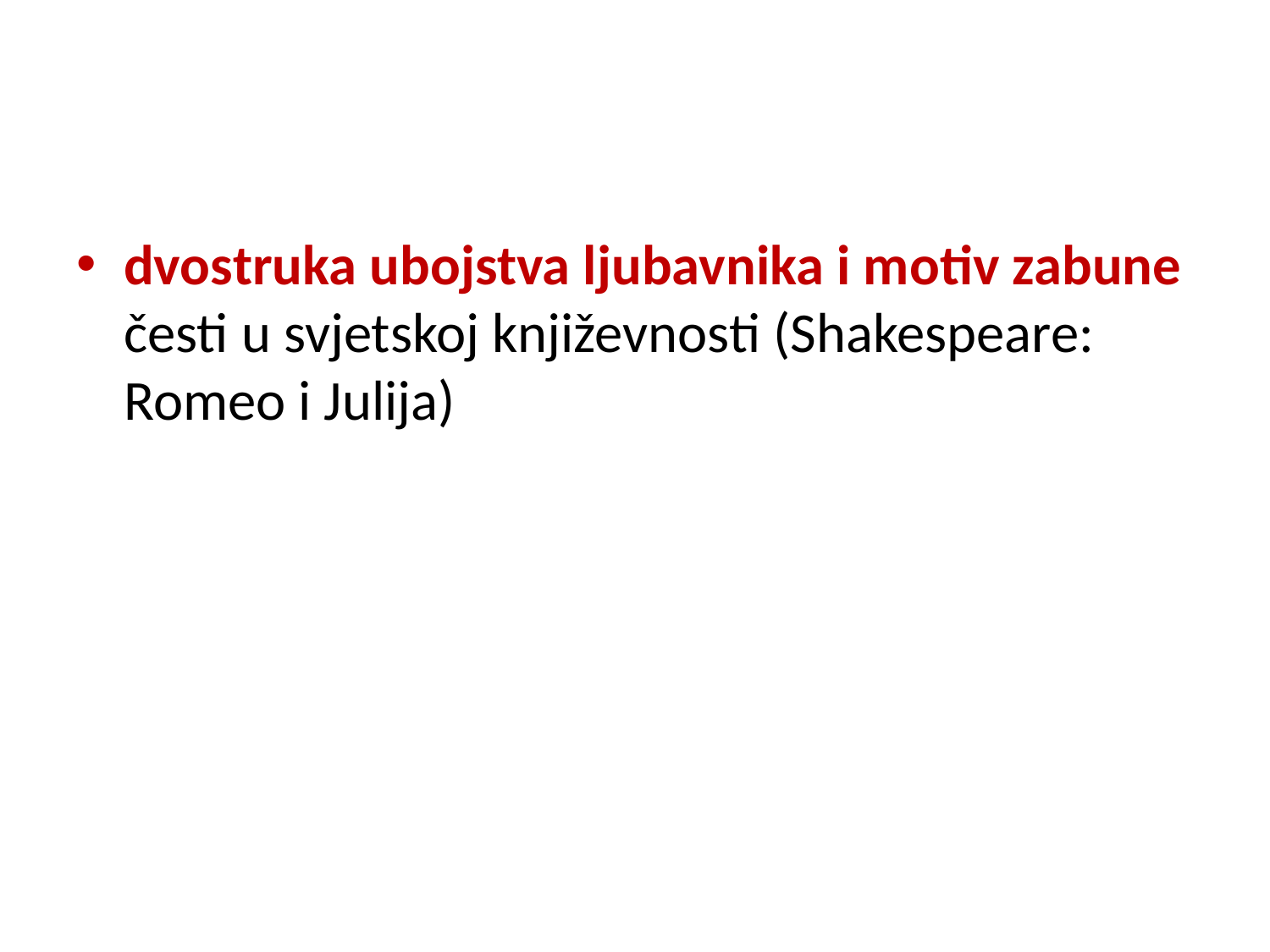

#
dvostruka ubojstva ljubavnika i motiv zabune česti u svjetskoj književnosti (Shakespeare: Romeo i Julija)